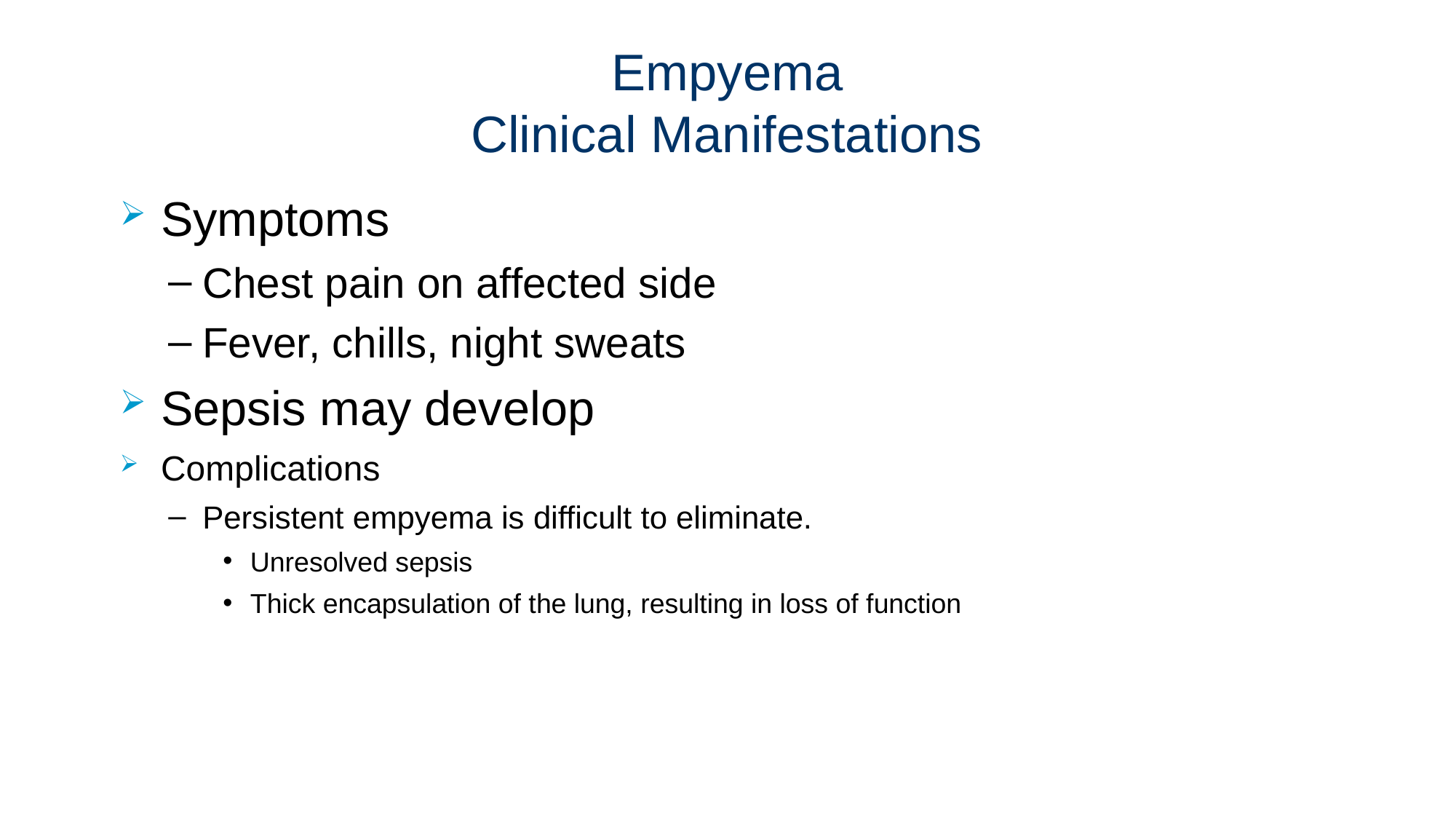

# Empyema Clinical Manifestations
Symptoms
Chest pain on affected side
Fever, chills, night sweats
Sepsis may develop
Complications
Persistent empyema is difficult to eliminate.
Unresolved sepsis
Thick encapsulation of the lung, resulting in loss of function